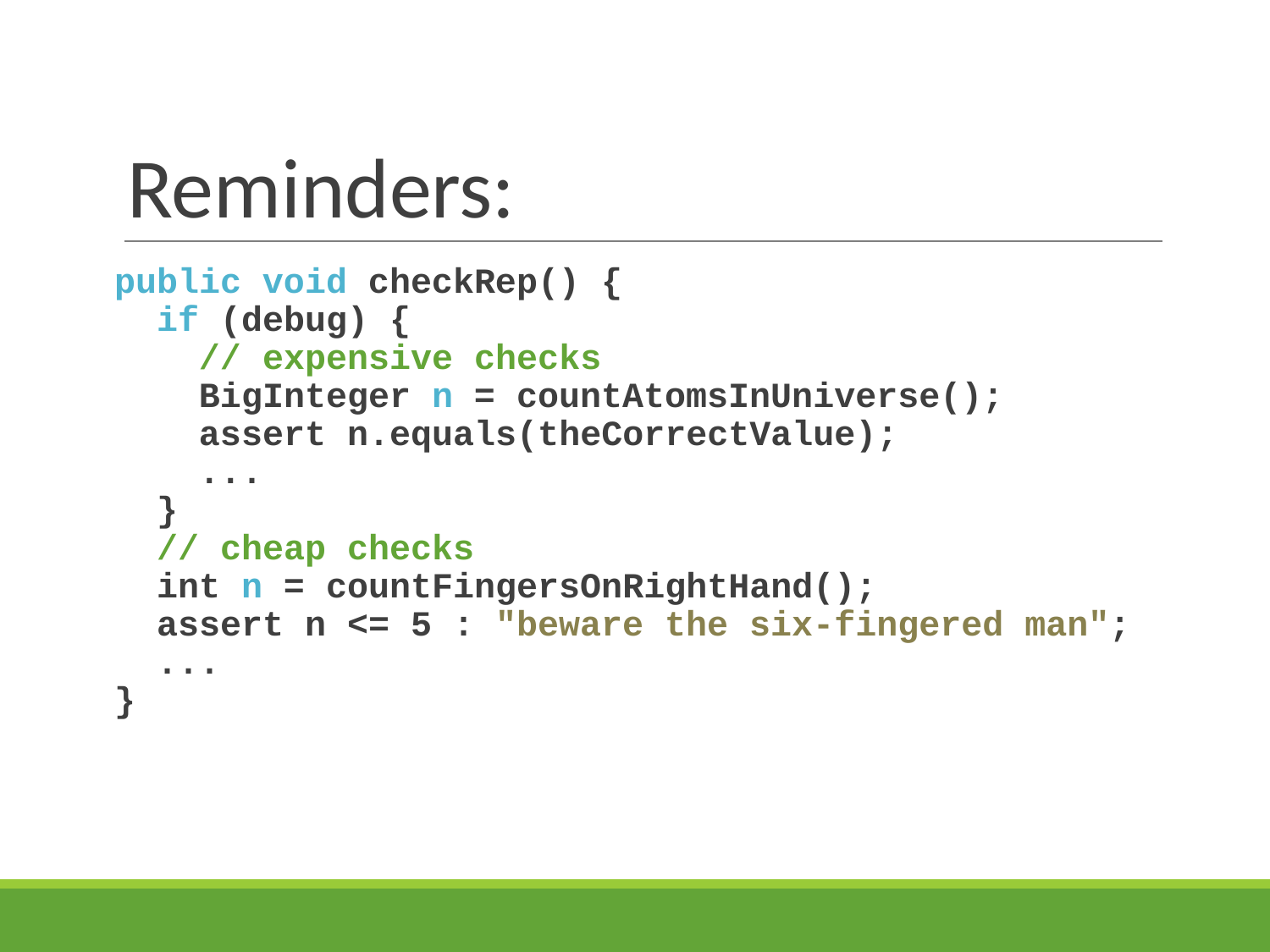

# Reminders:
public void checkRep() {
  if (debug) {
    // expensive checks
    BigInteger n = countAtomsInUniverse();
    assert n.equals(theCorrectValue);
    ...
  }
  // cheap checks
  int n = countFingersOnRightHand();
  assert n <= 5 : "beware the six-fingered man";
  ...
}